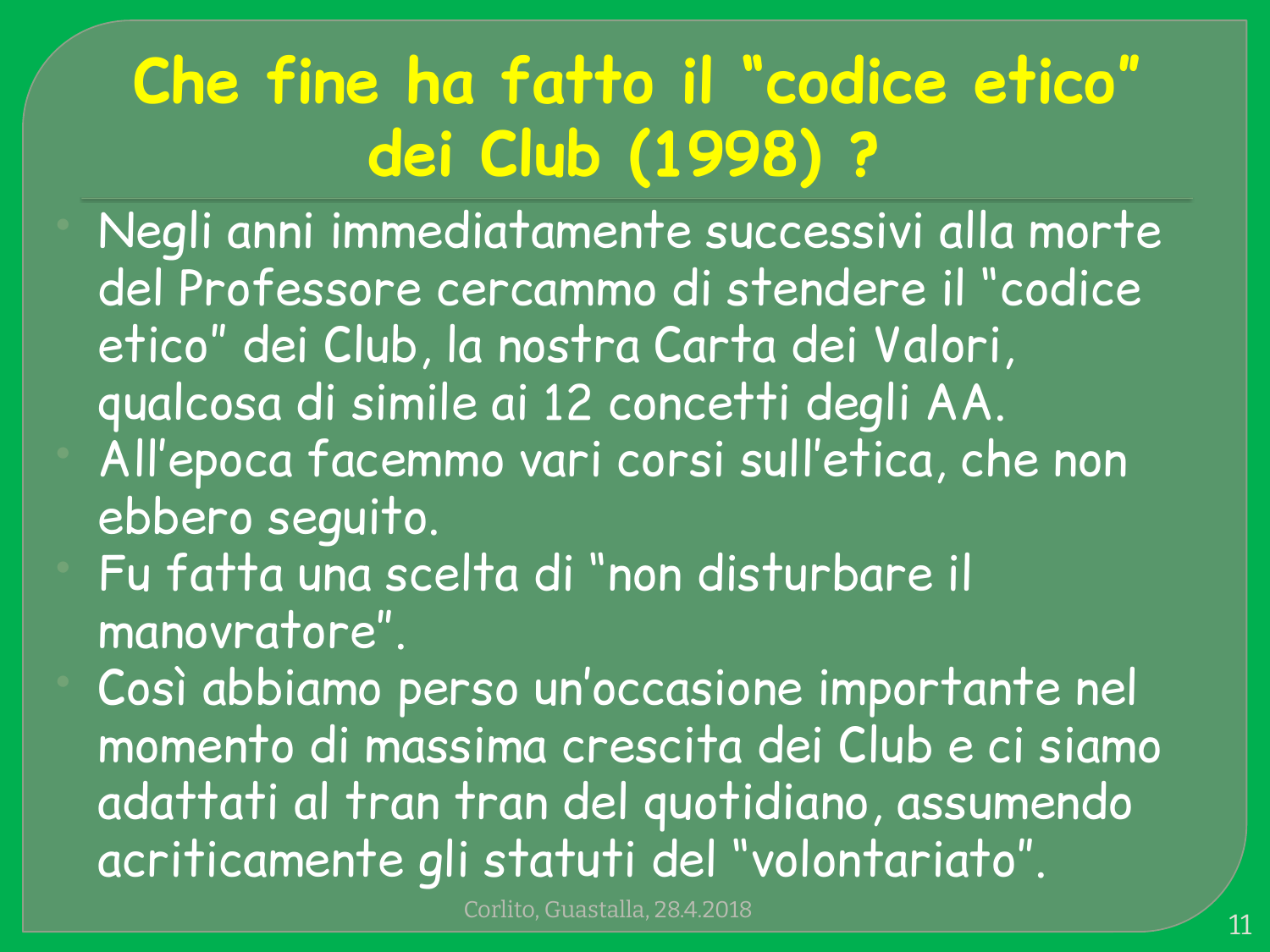

# Che fine ha fatto il “codice etico” dei Club (1998) ?
Negli anni immediatamente successivi alla morte del Professore cercammo di stendere il “codice etico” dei Club, la nostra Carta dei Valori, qualcosa di simile ai 12 concetti degli AA.
All’epoca facemmo vari corsi sull’etica, che non ebbero seguito.
Fu fatta una scelta di “non disturbare il manovratore”.
Così abbiamo perso un’occasione importante nel momento di massima crescita dei Club e ci siamo adattati al tran tran del quotidiano, assumendo acriticamente gli statuti del “volontariato”.
Corlito, Guastalla, 28.4.2018
11